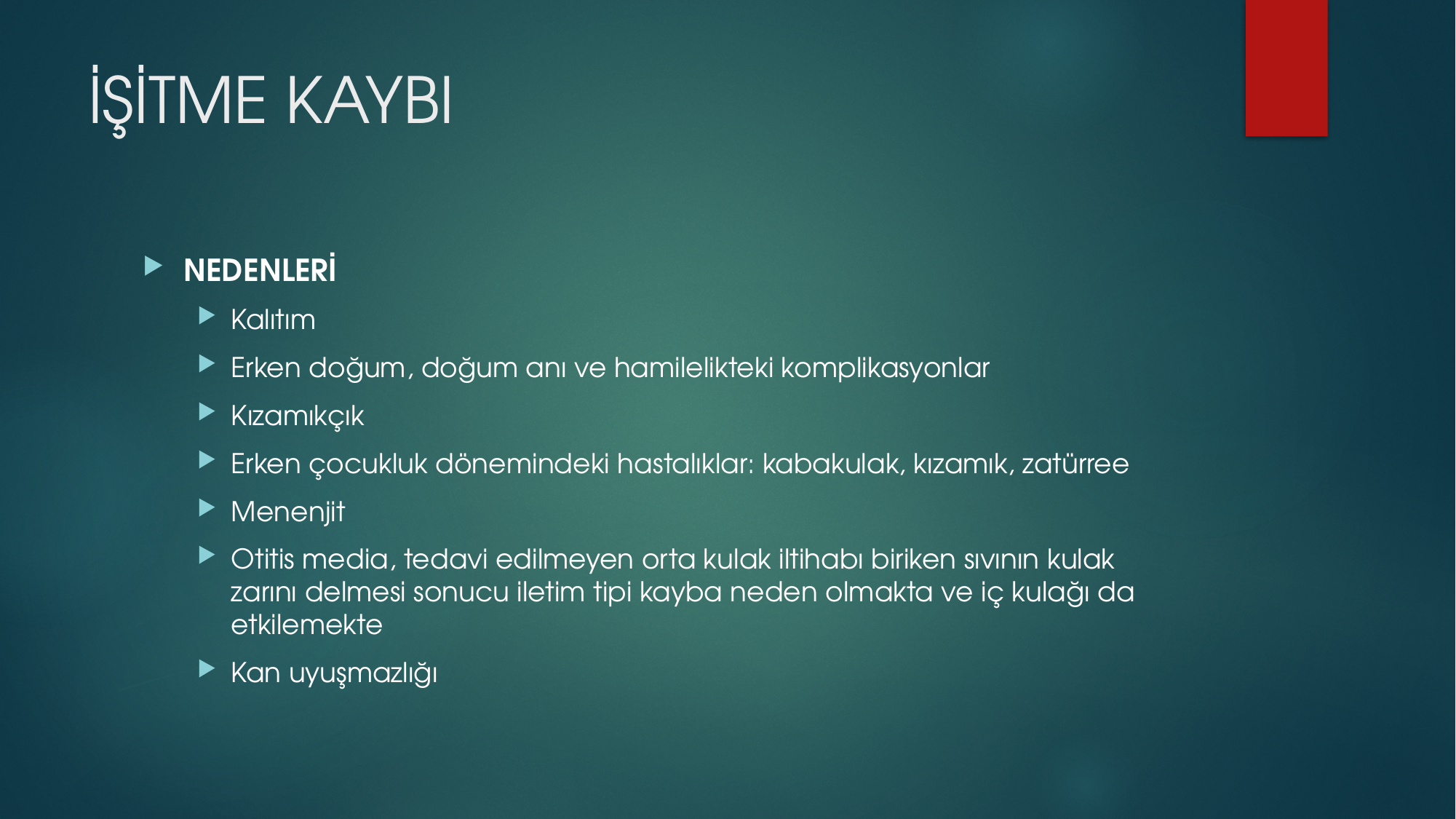

# İŞİTME KAYBI
NEDENLERİ
Kalıtım
Erken doğum, doğum anı ve hamilelikteki komplikasyonlar
Kızamıkçık
Erken çocukluk dönemindeki hastalıklar: kabakulak, kızamık, zatürree
Menenjit
Otitis media, tedavi edilmeyen orta kulak iltihabı biriken sıvının kulak zarını delmesi sonucu iletim tipi kayba neden olmakta ve iç kulağı da etkilemekte
Kan uyuşmazlığı